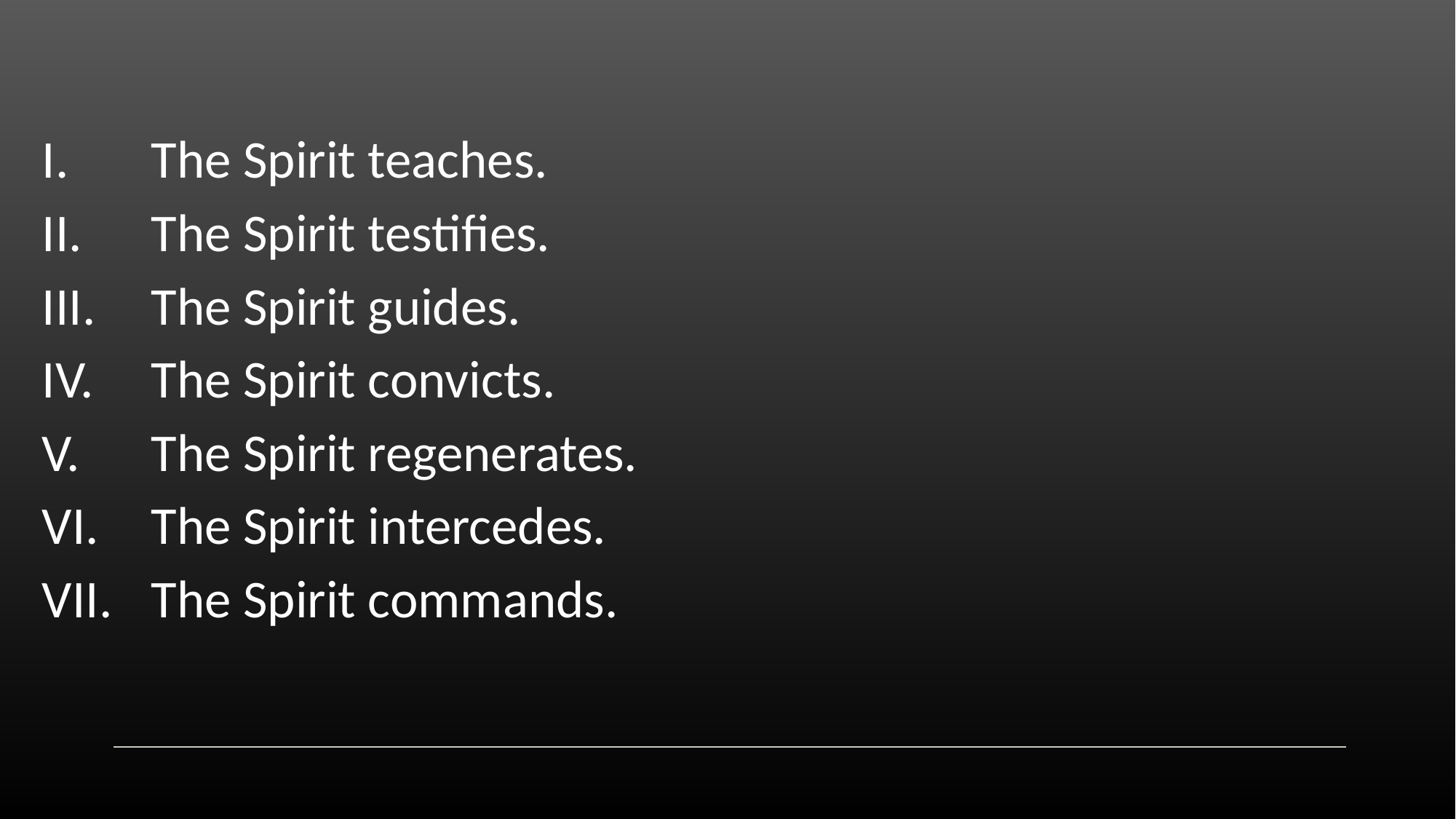

I.	The Spirit teaches.
II. 	The Spirit testifies.
III. 	The Spirit guides.
IV. 	The Spirit convicts.
V. 	The Spirit regenerates.
VI. 	The Spirit intercedes.
VII. 	The Spirit commands.